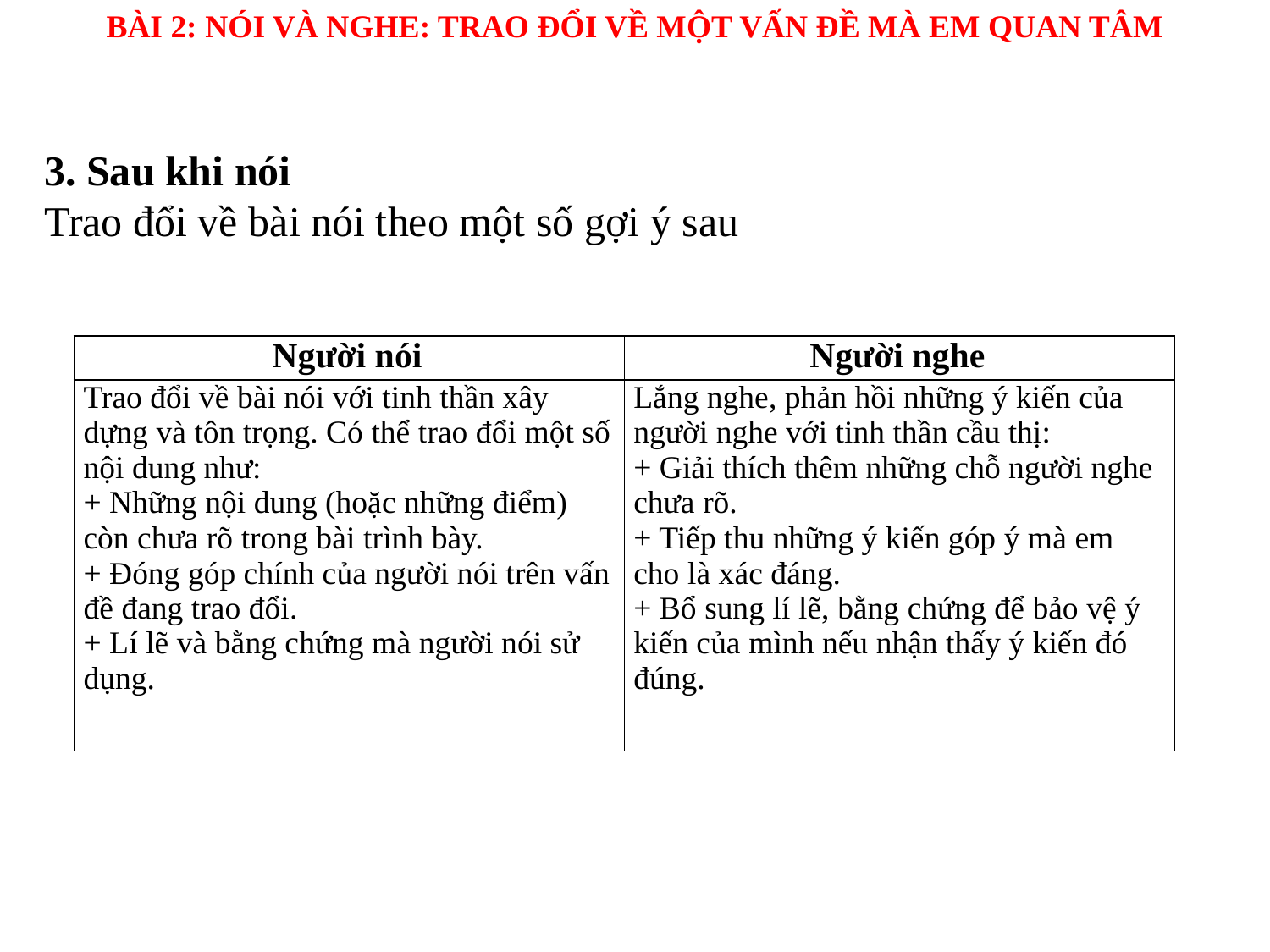

BÀI 2: NÓI VÀ NGHE: TRAO ĐỔI VỀ MỘT VẤN ĐỀ MÀ EM QUAN TÂM

3. Sau khi nói
Trao đổi về bài nói theo một số gợi ý sau

| Người nói | Người nghe |
| --- | --- |
| Trao đổi về bài nói với tinh thần xây dựng và tôn trọng. Có thể trao đổi một số nội dung như: + Những nội dung (hoặc những điểm) còn chưa rõ trong bài trình bày.  + Đóng góp chính của người nói trên vấn đề đang trao đổi.  + Lí lẽ và bằng chứng mà người nói sử dụng. | Lắng nghe, phản hồi những ý kiến của người nghe với tinh thần cầu thị: + Giải thích thêm những chỗ người nghe chưa rõ.  + Tiếp thu những ý kiến góp ý mà em cho là xác đáng. + Bổ sung lí lẽ, bằng chứng để bảo vệ ý kiến của mình nếu nhận thấy ý kiến đó đúng. |